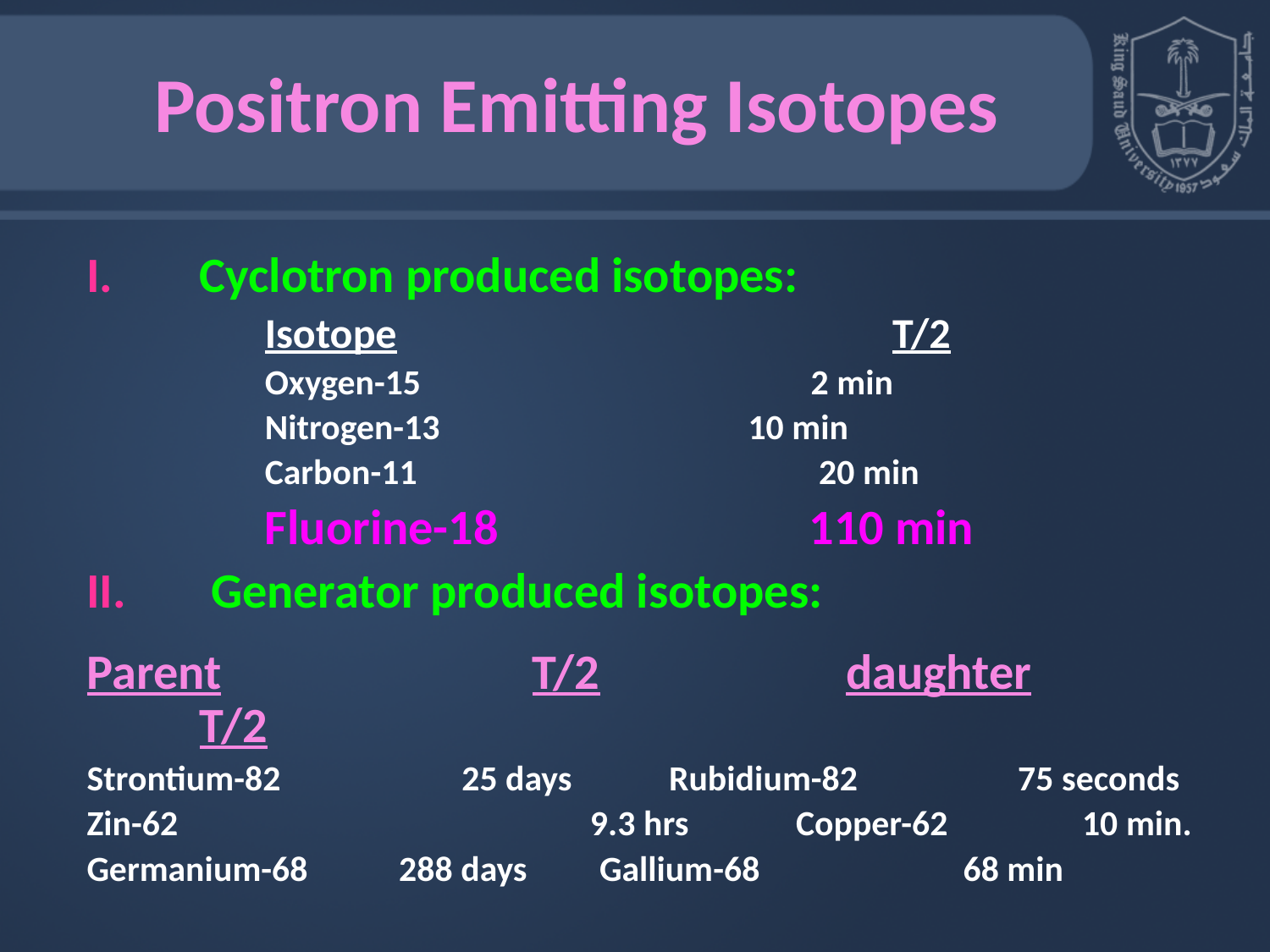

# Positron Emitting Isotopes
Cyclotron produced isotopes:
Isotope			                 T/2
Oxygen-15		  	          2 min
Nitrogen-13		                  10 min
Carbon-11			           20 min
Fluorine-18		       110 min
 Generator produced isotopes:

Parent 		       T/2  		 daughter	       T/2
Strontium-82		 25 days	           Rubidium-82	       75 seconds
Zin-62			                 9.3 hrs	           Copper-62	               10 min.
Germanium-68	         288 days         Gallium-68	                68 min